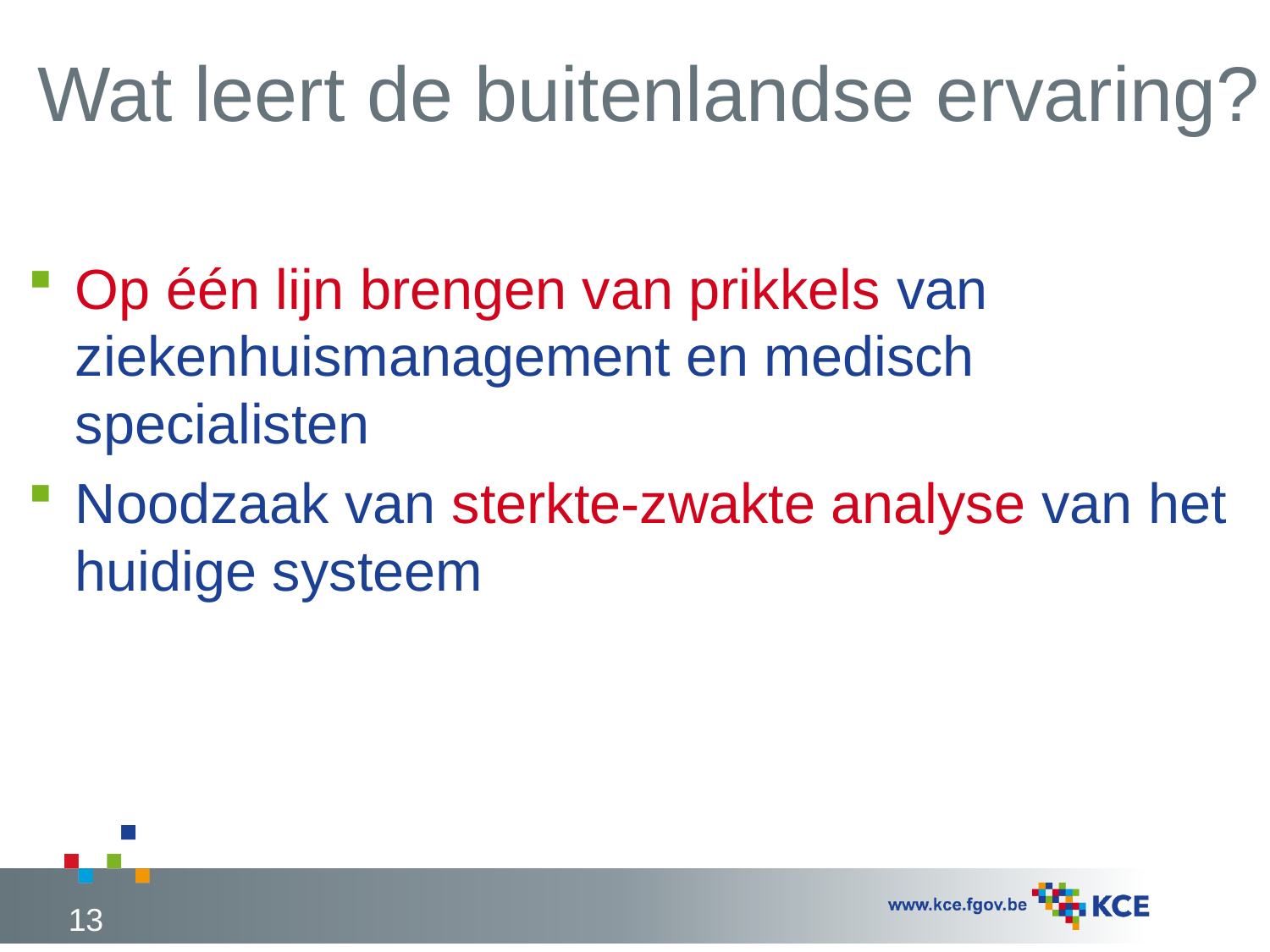

# Wat leert de buitenlandse ervaring?
Op één lijn brengen van prikkels van ziekenhuismanagement en medisch specialisten
Noodzaak van sterkte-zwakte analyse van het huidige systeem

13